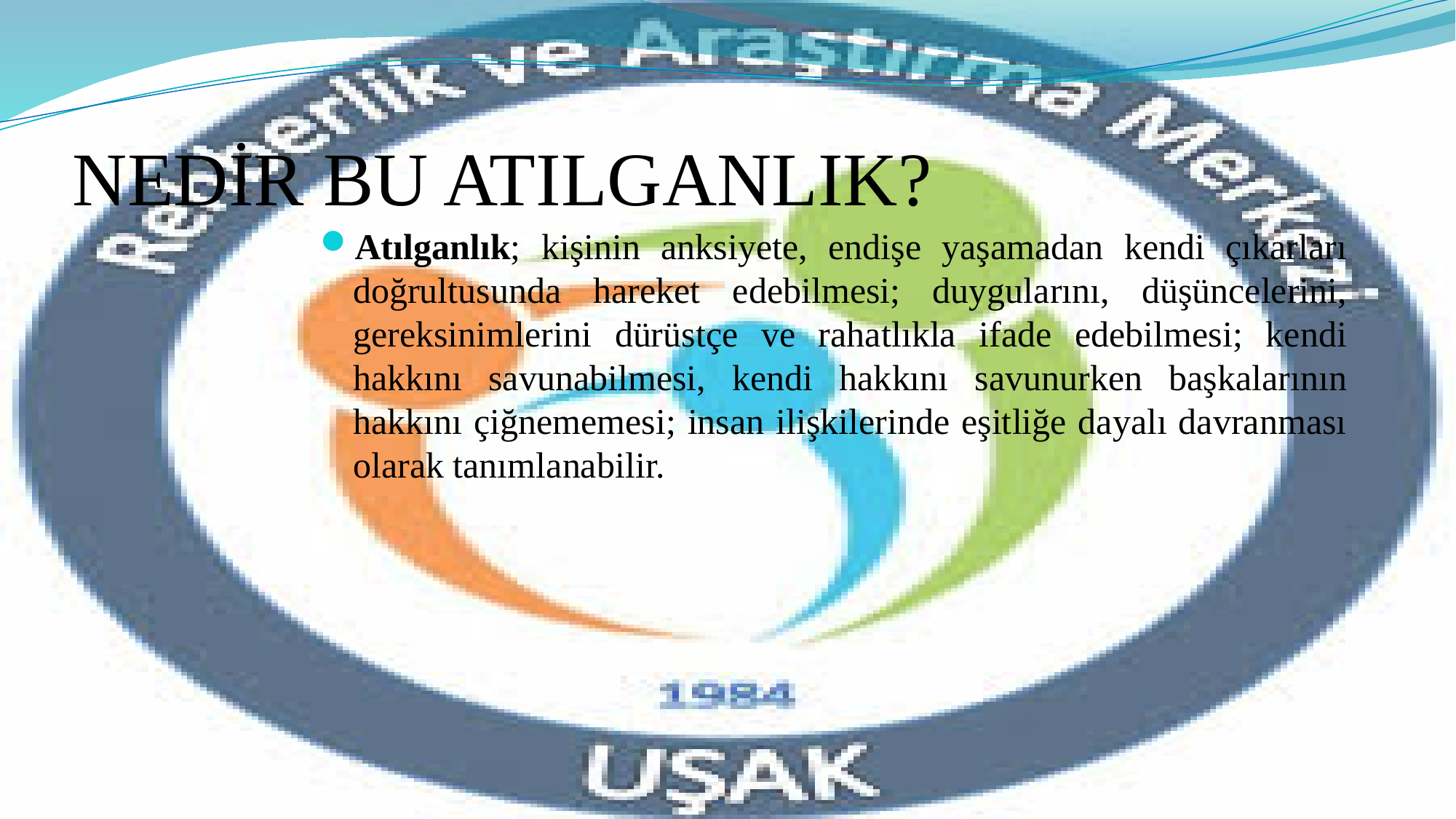

# NEDİR BU ATILGANLIK?
Atılganlık; kişinin anksiyete, endişe yaşamadan kendi çıkarları doğrultusunda hareket edebilmesi; duygularını, düşüncelerini, gereksinimlerini dürüstçe ve rahatlıkla ifade edebilmesi; kendi hakkını savunabilmesi, kendi hakkını savunurken başkalarının hakkını çiğnememesi; insan ilişkilerinde eşitliğe dayalı davranması olarak tanımlanabilir.